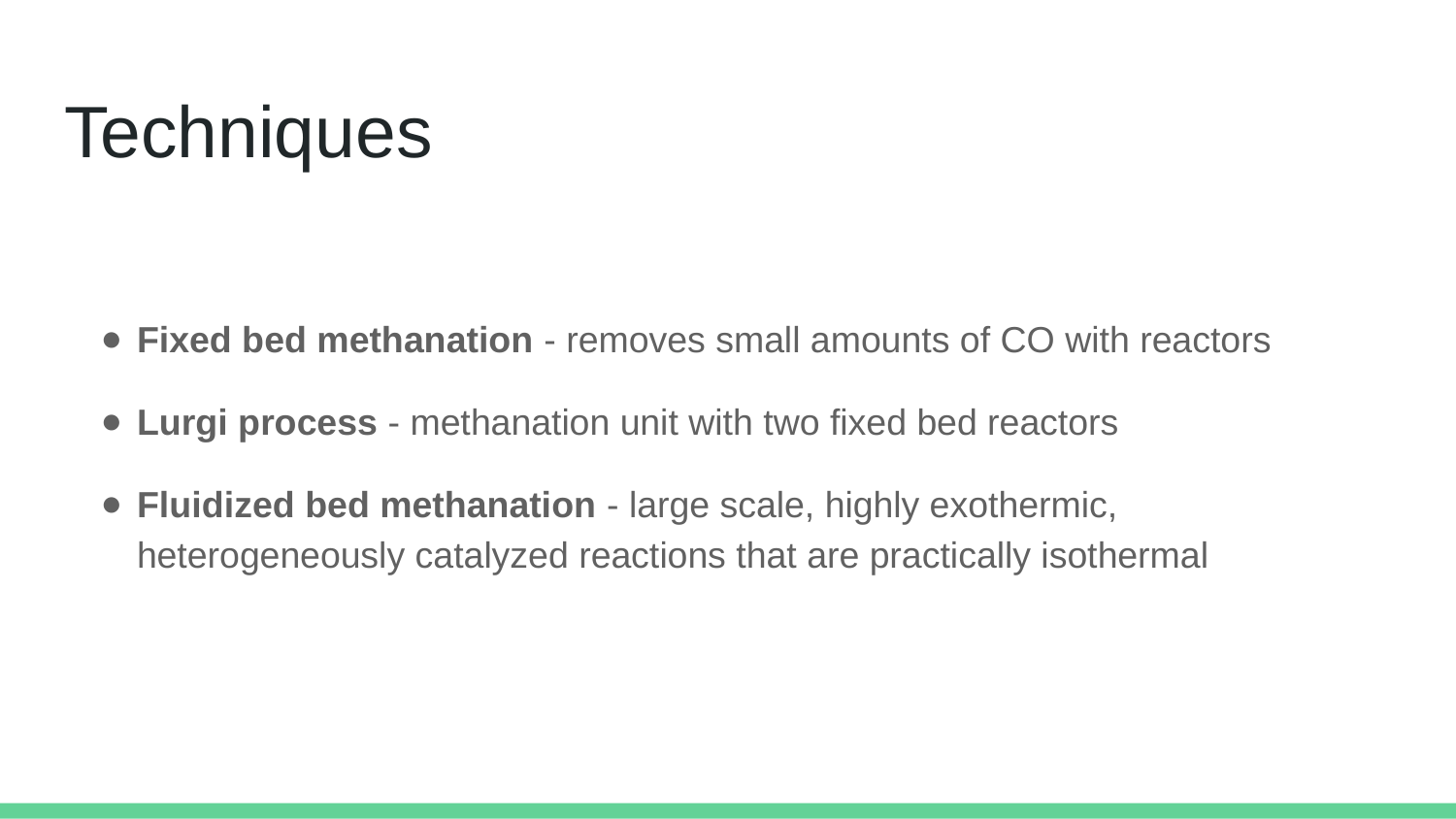

# Techniques
Fixed bed methanation - removes small amounts of CO with reactors
Lurgi process - methanation unit with two fixed bed reactors
Fluidized bed methanation - large scale, highly exothermic, heterogeneously catalyzed reactions that are practically isothermal